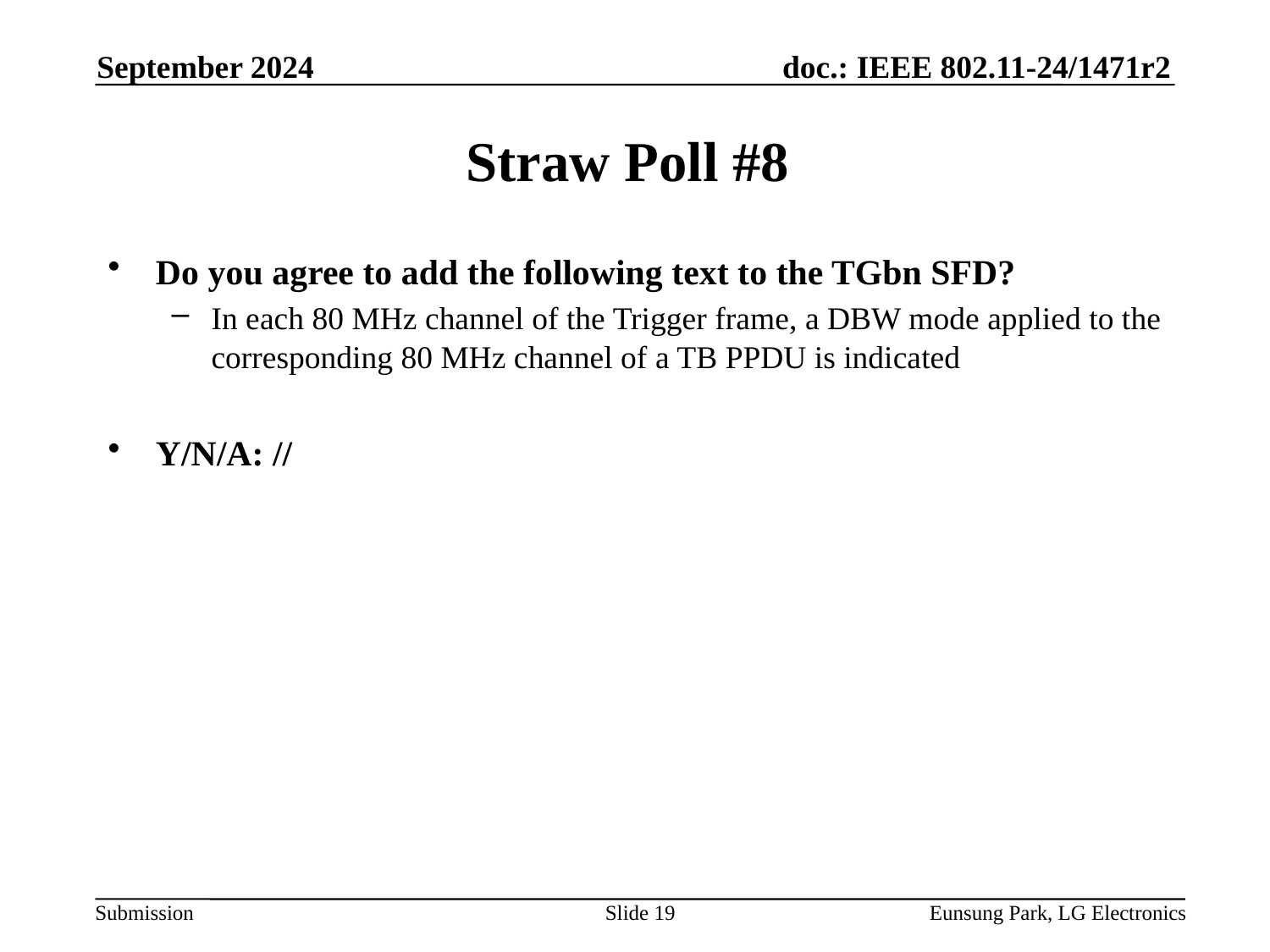

September 2024
# Straw Poll #8
Do you agree to add the following text to the TGbn SFD?
In each 80 MHz channel of the Trigger frame, a DBW mode applied to the corresponding 80 MHz channel of a TB PPDU is indicated

Y/N/A: //
Slide 19
Eunsung Park, LG Electronics